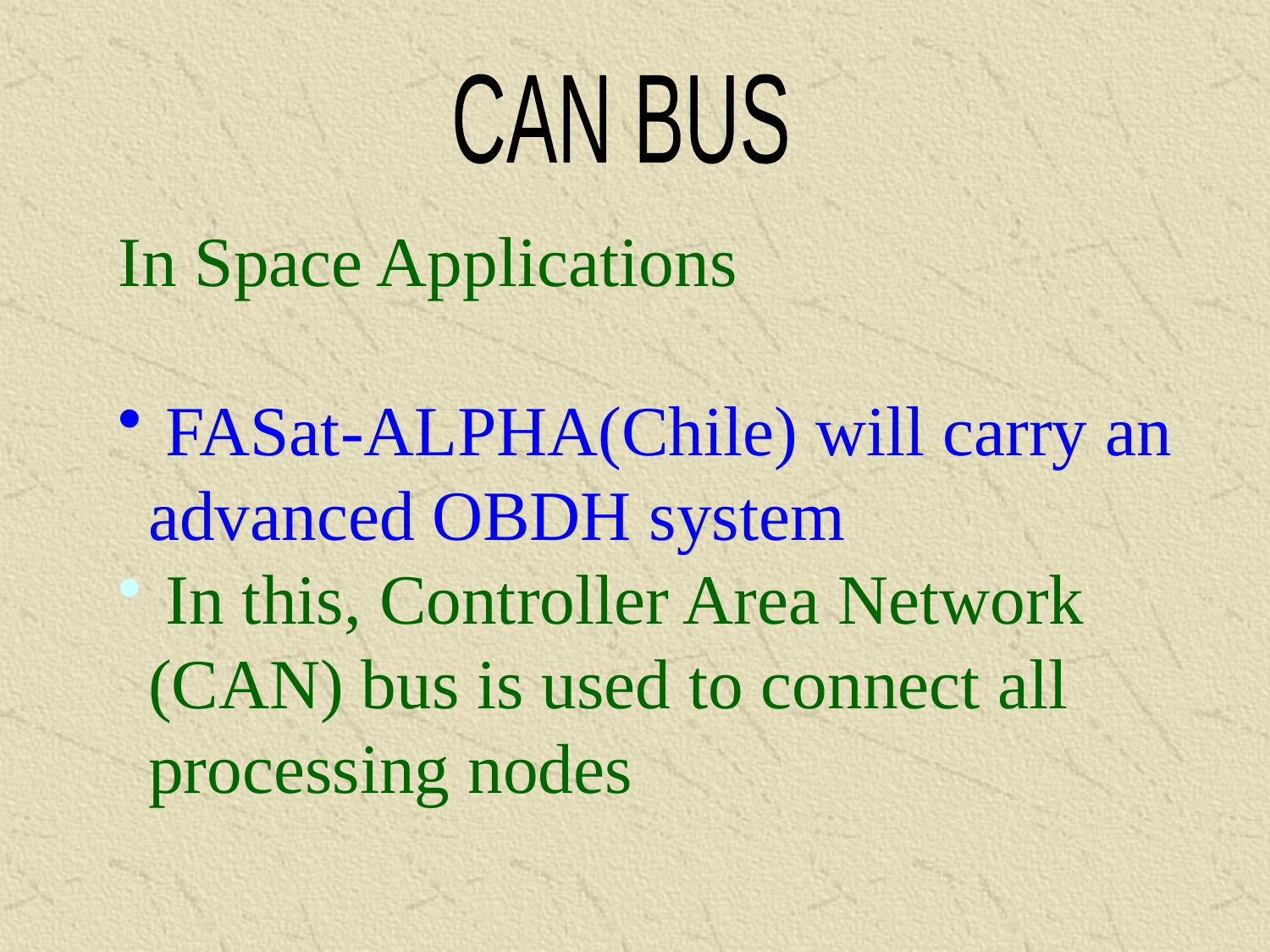

CAN BUS
In Space Applications

 FASat-ALPHA(Chile) will carry an advanced OBDH system
 In this, Controller Area Network (CAN) bus is used to connect all processing nodes